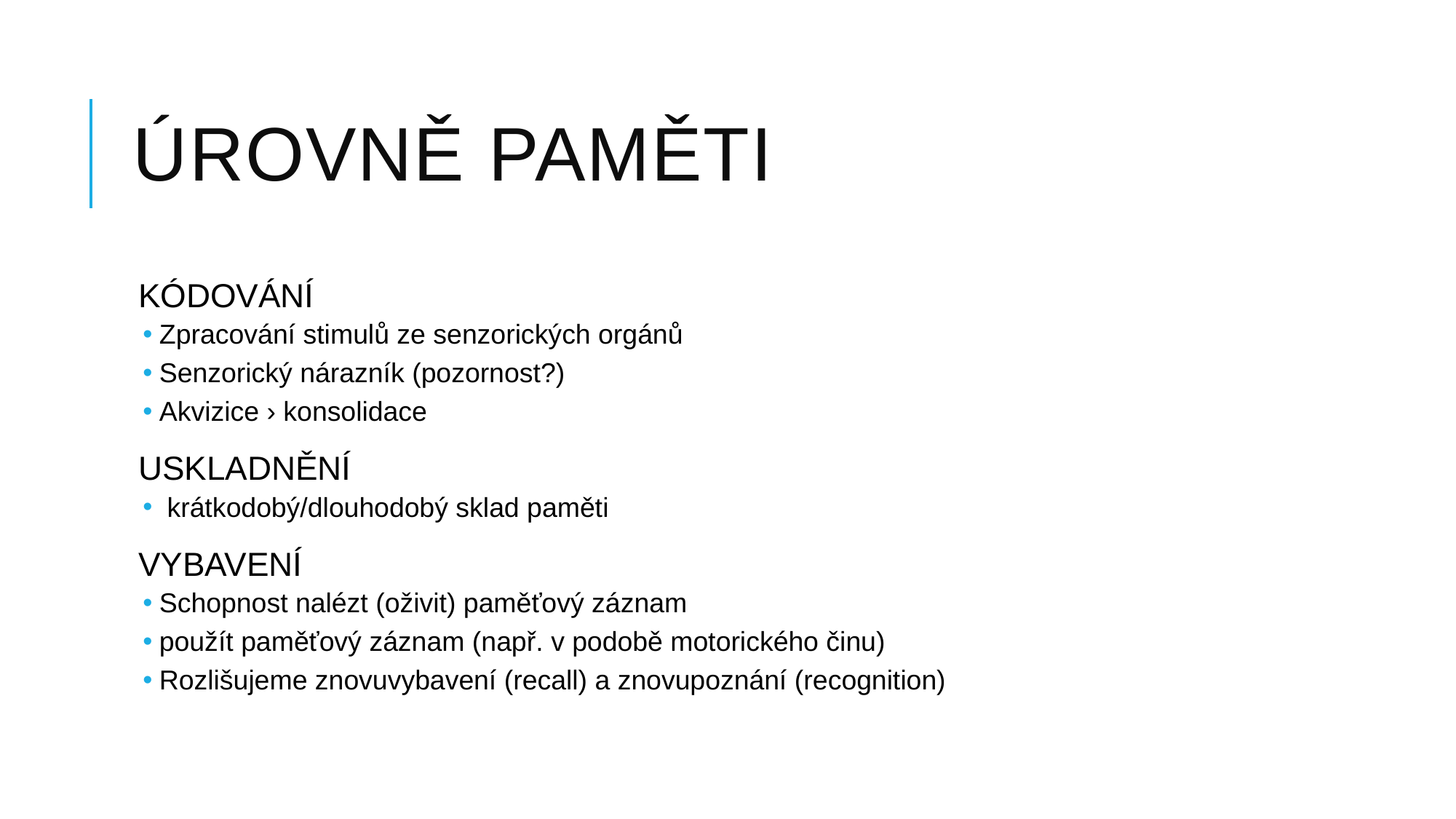

# Úrovně paměti
KÓDOVÁNÍ
Zpracování stimulů ze senzorických orgánů
Senzorický nárazník (pozornost?)
Akvizice › konsolidace
USKLADNĚNÍ
 krátkodobý/dlouhodobý sklad paměti
VYBAVENÍ
Schopnost nalézt (oživit) paměťový záznam
použít paměťový záznam (např. v podobě motorického činu)
Rozlišujeme znovuvybavení (recall) a znovupoznání (recognition)